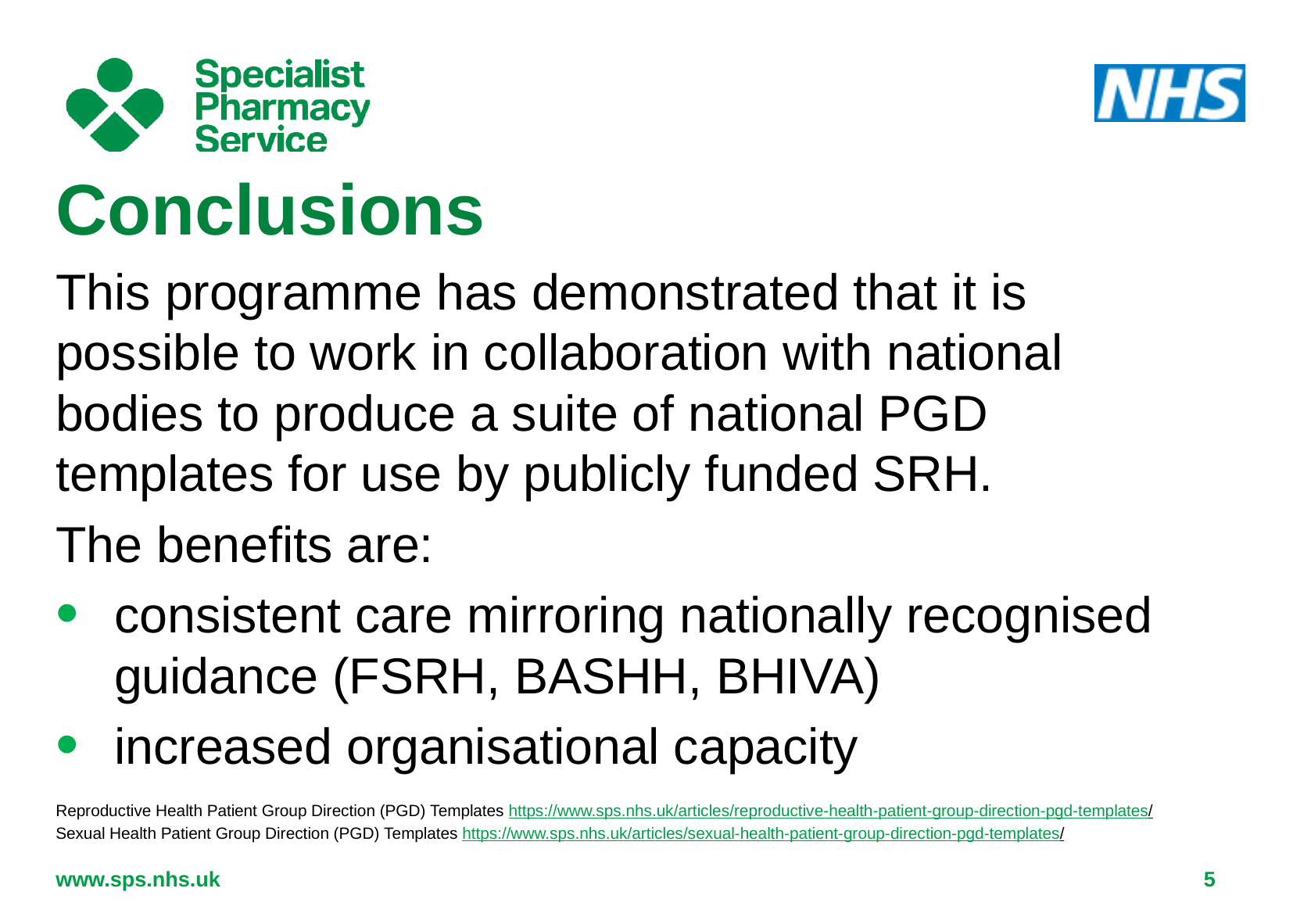

Conclusions
This programme has demonstrated that it is possible to work in collaboration with national bodies to produce a suite of national PGD templates for use by publicly funded SRH.
The benefits are:
consistent care mirroring nationally recognised guidance (FSRH, BASHH, BHIVA)
increased organisational capacity

Reproductive Health Patient Group Direction (PGD) Templates https://www.sps.nhs.uk/articles/reproductive-health-patient-group-direction-pgd-templates/
Sexual Health Patient Group Direction (PGD) Templates https://www.sps.nhs.uk/articles/sexual-health-patient-group-direction-pgd-templates/

www.sps.nhs.uk
5